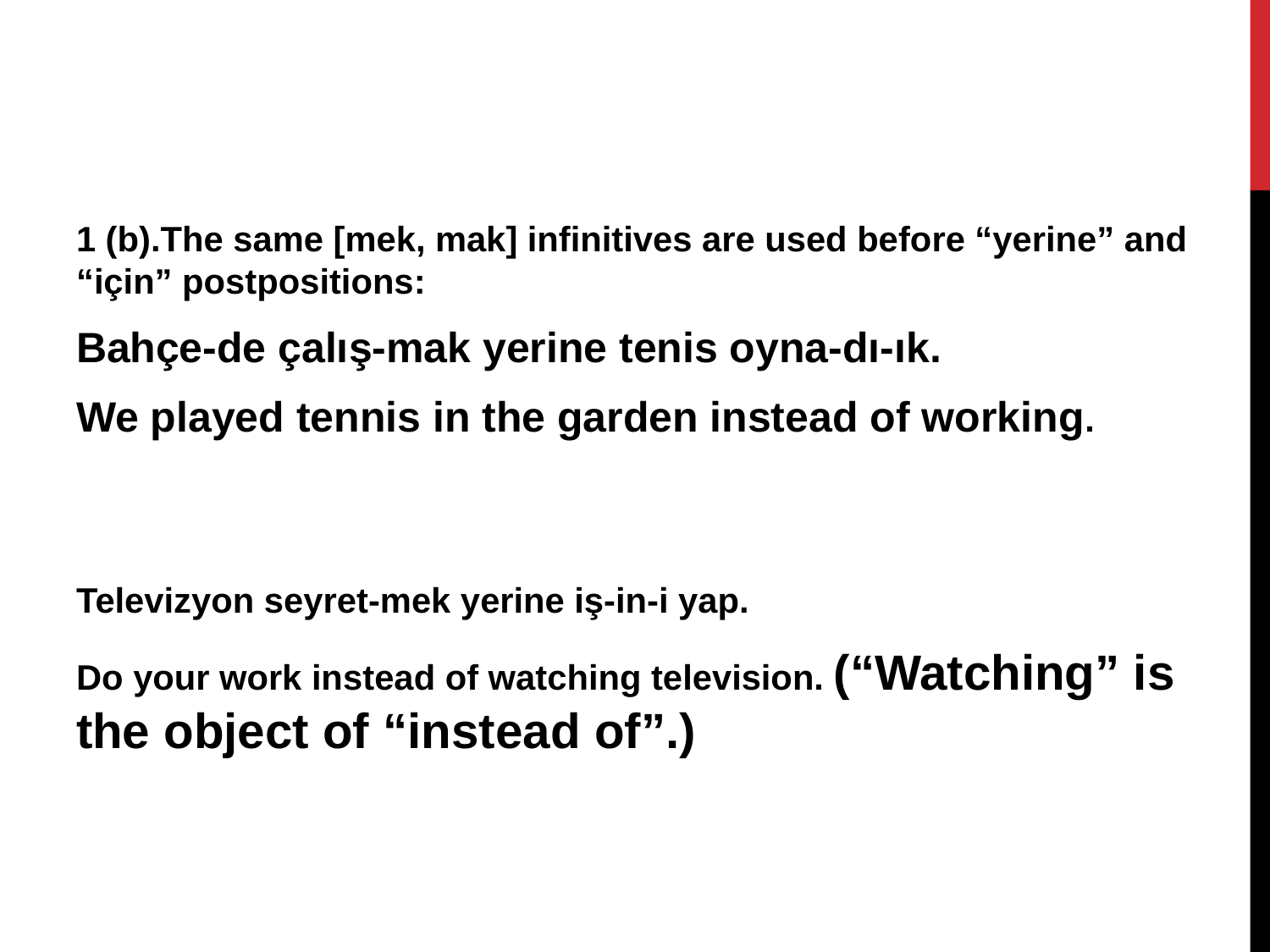

1 (b).The same [mek, mak] infinitives are used before “yerine” and “için” postpositions:
Bahçe-de çalış-mak yerine tenis oyna-dı-ık.
We played tennis in the garden instead of working.

Televizyon seyret-mek yerine iş-in-i yap.
Do your work instead of watching television. (“Watching” is the object of “instead of”.)